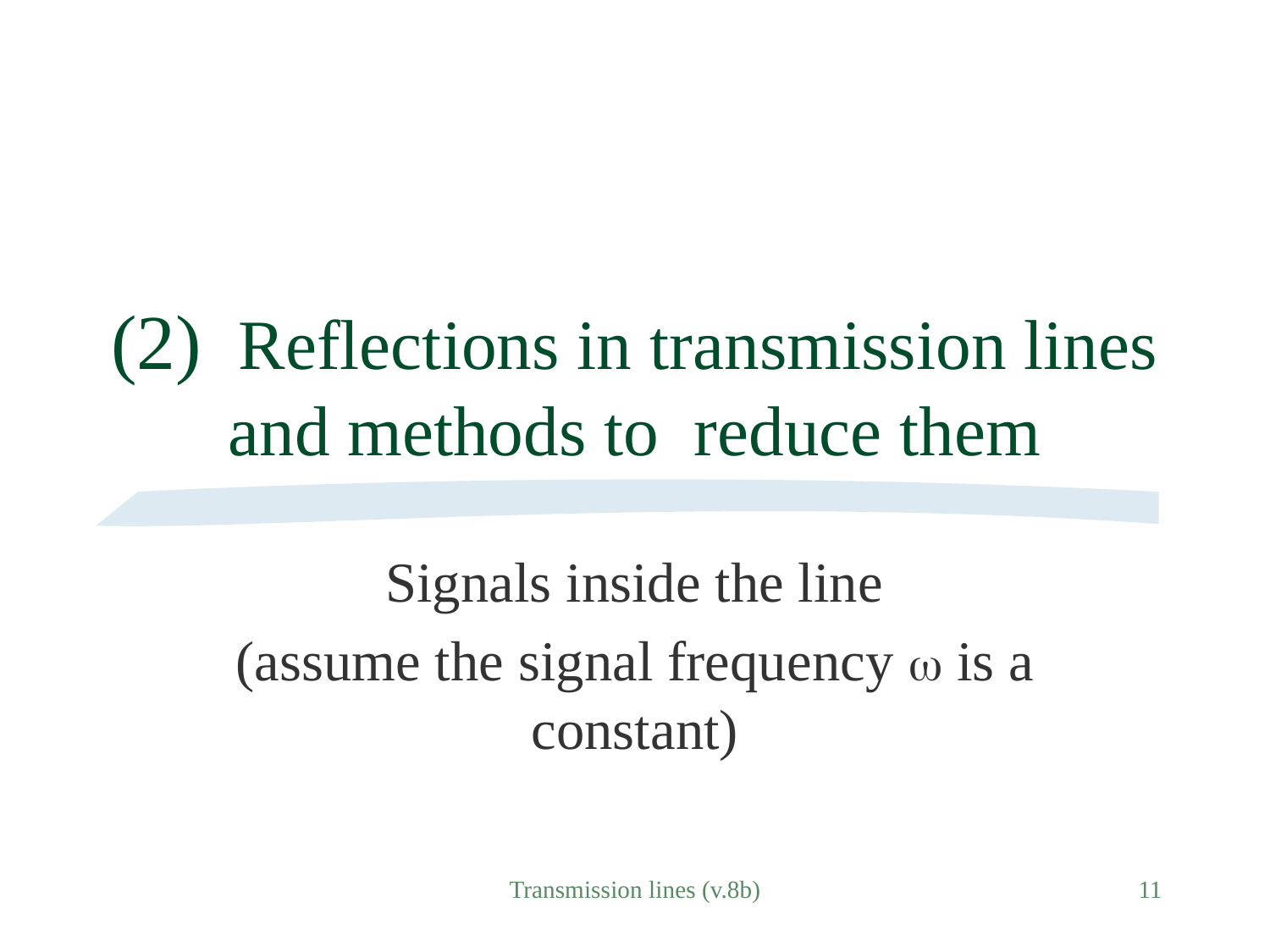

# (2)  Reflections in transmission lines and methods to  reduce them
Signals inside the line
(assume the signal frequency ω is a constant)
Transmission lines (v.8b)
11